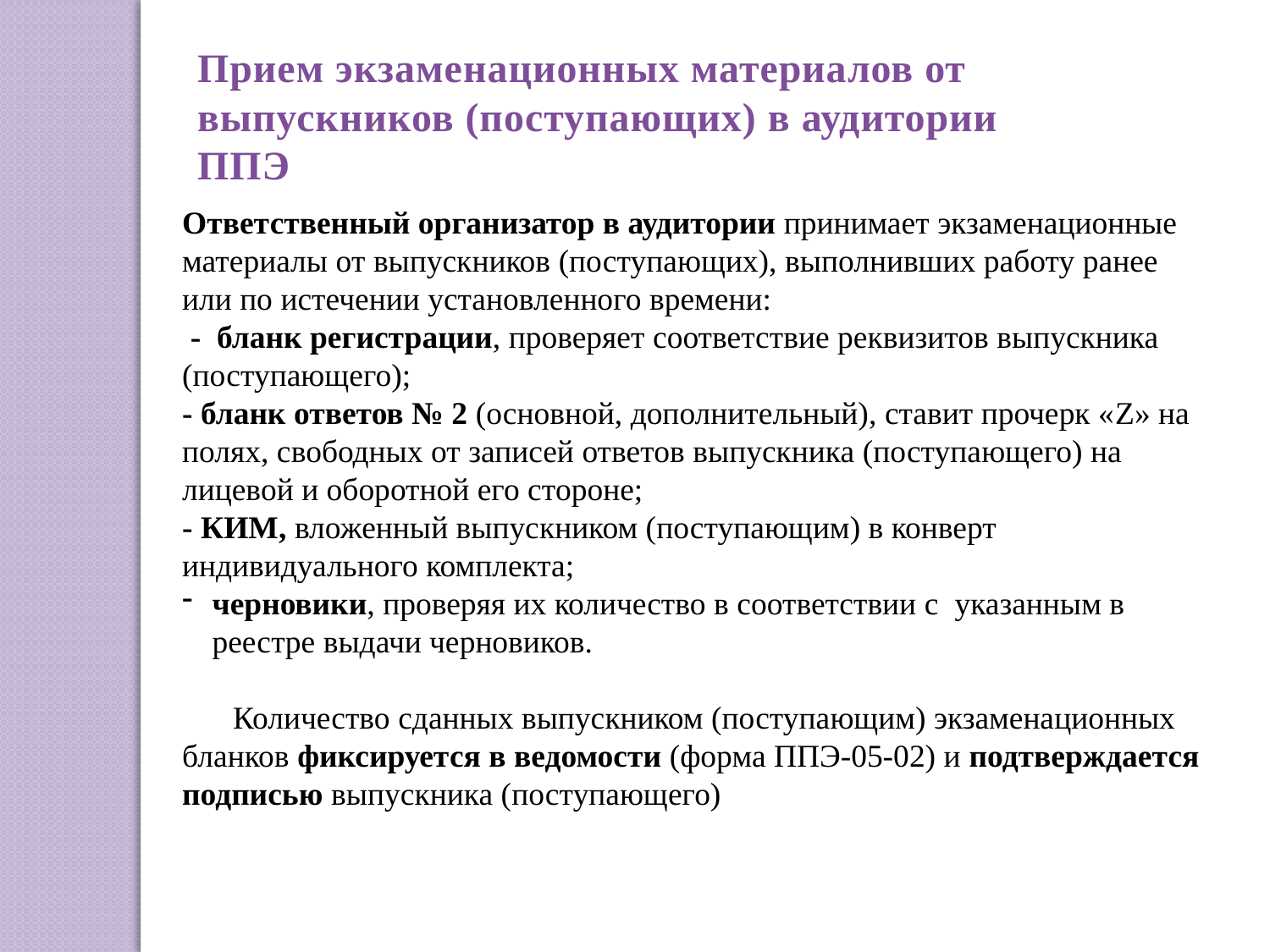

Прием экзаменационных материалов от выпускников (поступающих) в аудитории ППЭ
Ответственный организатор в аудитории принимает экзаменационные материалы от выпускников (поступающих), выполнивших работу ранее  или по истечении установленного времени:
 -  бланк регистрации, проверяет соответствие реквизитов выпускника (поступающего);
- бланк ответов № 2 (основной, дополнительный), ставит прочерк «Z» на полях, свободных от записей ответов выпускника (поступающего) на лицевой и оборотной его стороне;
- КИМ, вложенный выпускником (поступающим) в конверт индивидуального комплекта;
черновики, проверяя их количество в соответствии с  указанным в реестре выдачи черновиков.

Количество сданных выпускником (поступающим) экзаменационных бланков фиксируется в ведомости (форма ППЭ-05-02) и подтверждается подписью выпускника (поступающего)